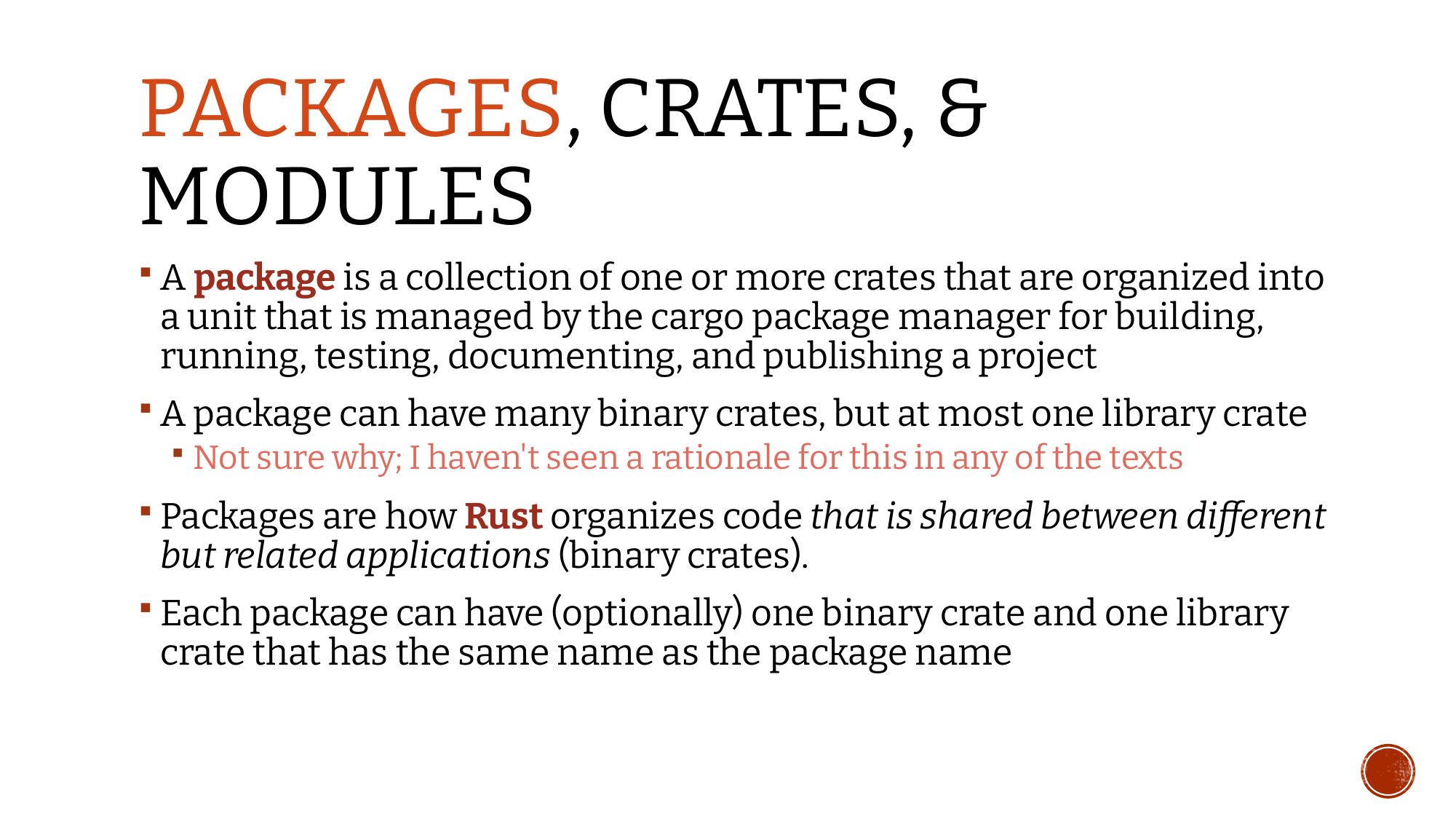

# Packages, Crates, & Modules
A package is a collection of one or more crates that are organized into a unit that is managed by the cargo package manager for building, running, testing, documenting, and publishing a project
A package can have many binary crates, but at most one library crate
Not sure why; I haven't seen a rationale for this in any of the texts
Packages are how Rust organizes code that is shared between different but related applications (binary crates).
Each package can have (optionally) one binary crate and one library crate that has the same name as the package name